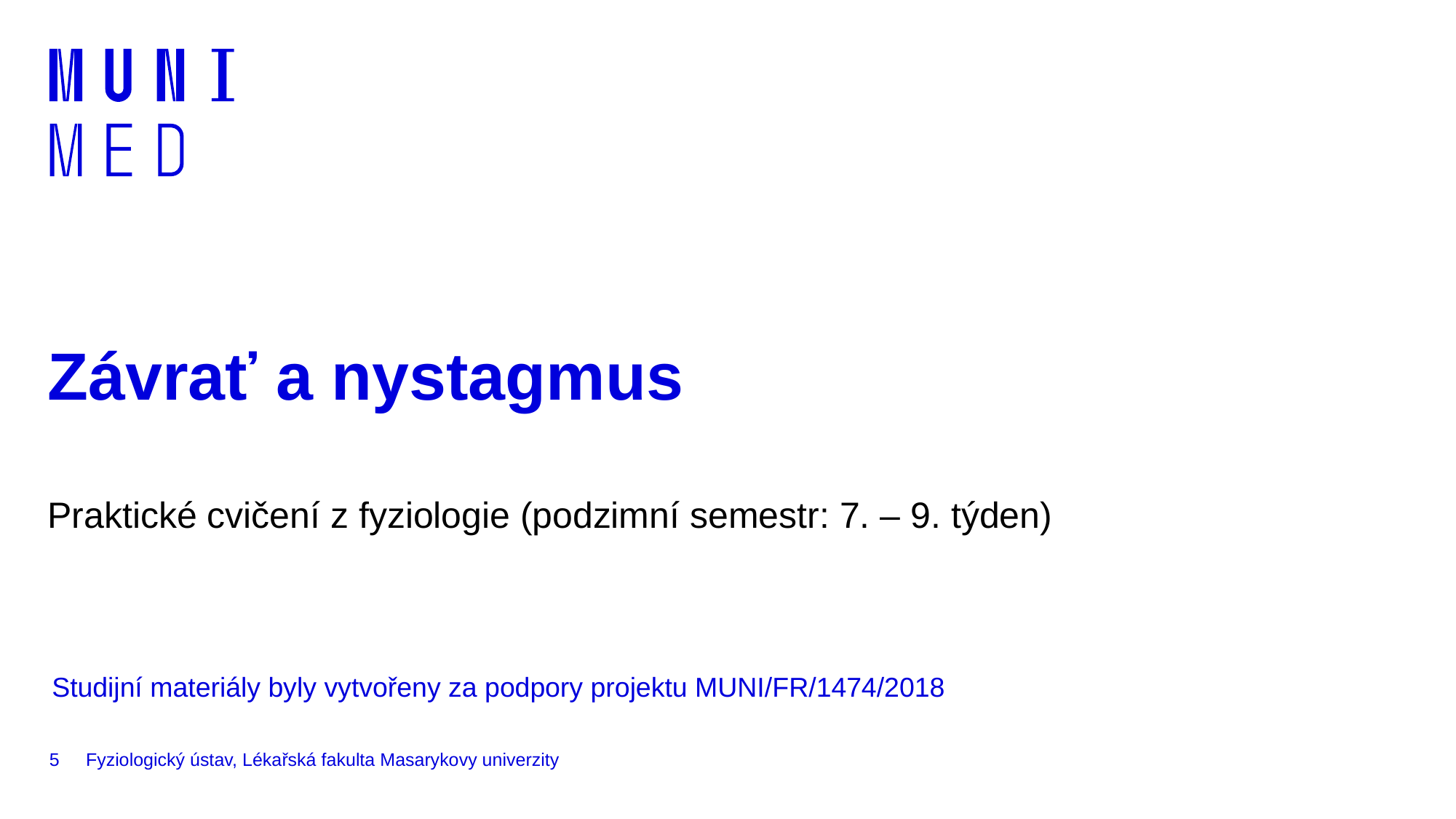

# Závrať a nystagmus
Praktické cvičení z fyziologie (podzimní semestr: 7. – 9. týden)
Studijní materiály byly vytvořeny za podpory projektu MUNI/FR/1474/2018
5
Fyziologický ústav, Lékařská fakulta Masarykovy univerzity